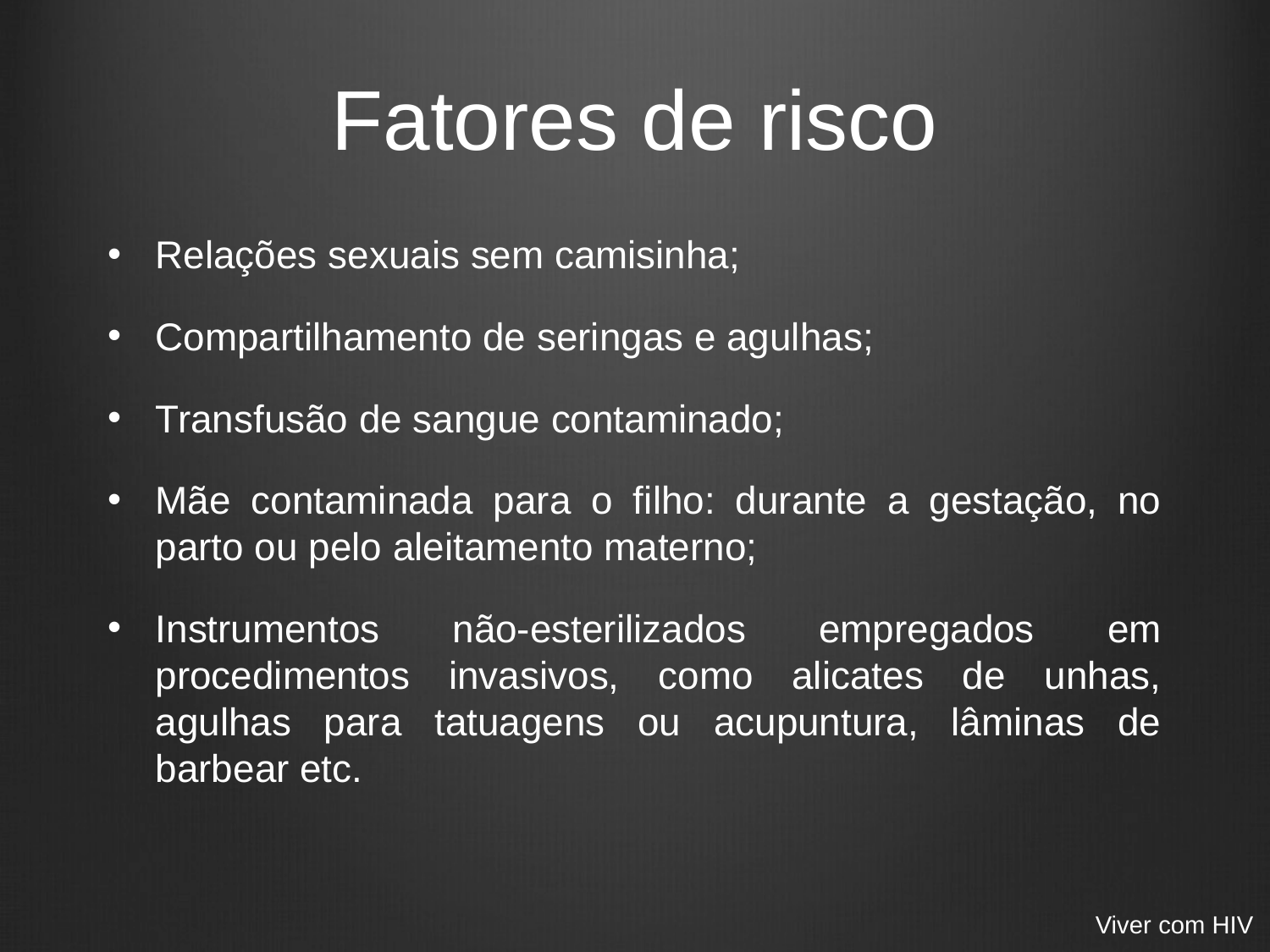

# Fatores de risco
Relações sexuais sem camisinha;
Compartilhamento de seringas e agulhas;
Transfusão de sangue contaminado;
Mãe contaminada para o filho: durante a gestação, no parto ou pelo aleitamento materno;
Instrumentos não-esterilizados empregados em procedimentos invasivos, como alicates de unhas, agulhas para tatuagens ou acupuntura, lâminas de barbear etc.

Viver com HIV